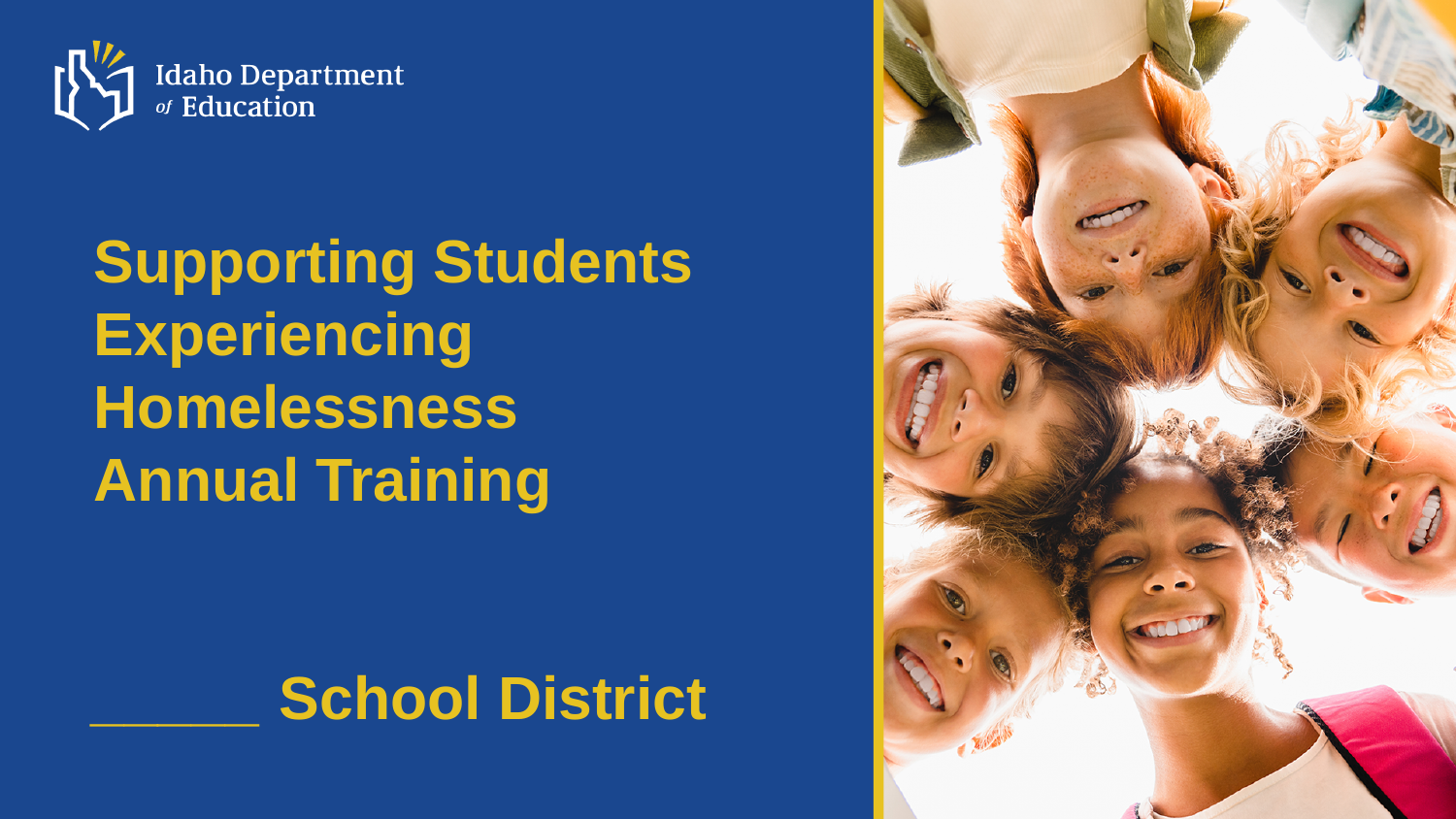

# Supporting Students Experiencing Homelessness Annual Training   _____ School District